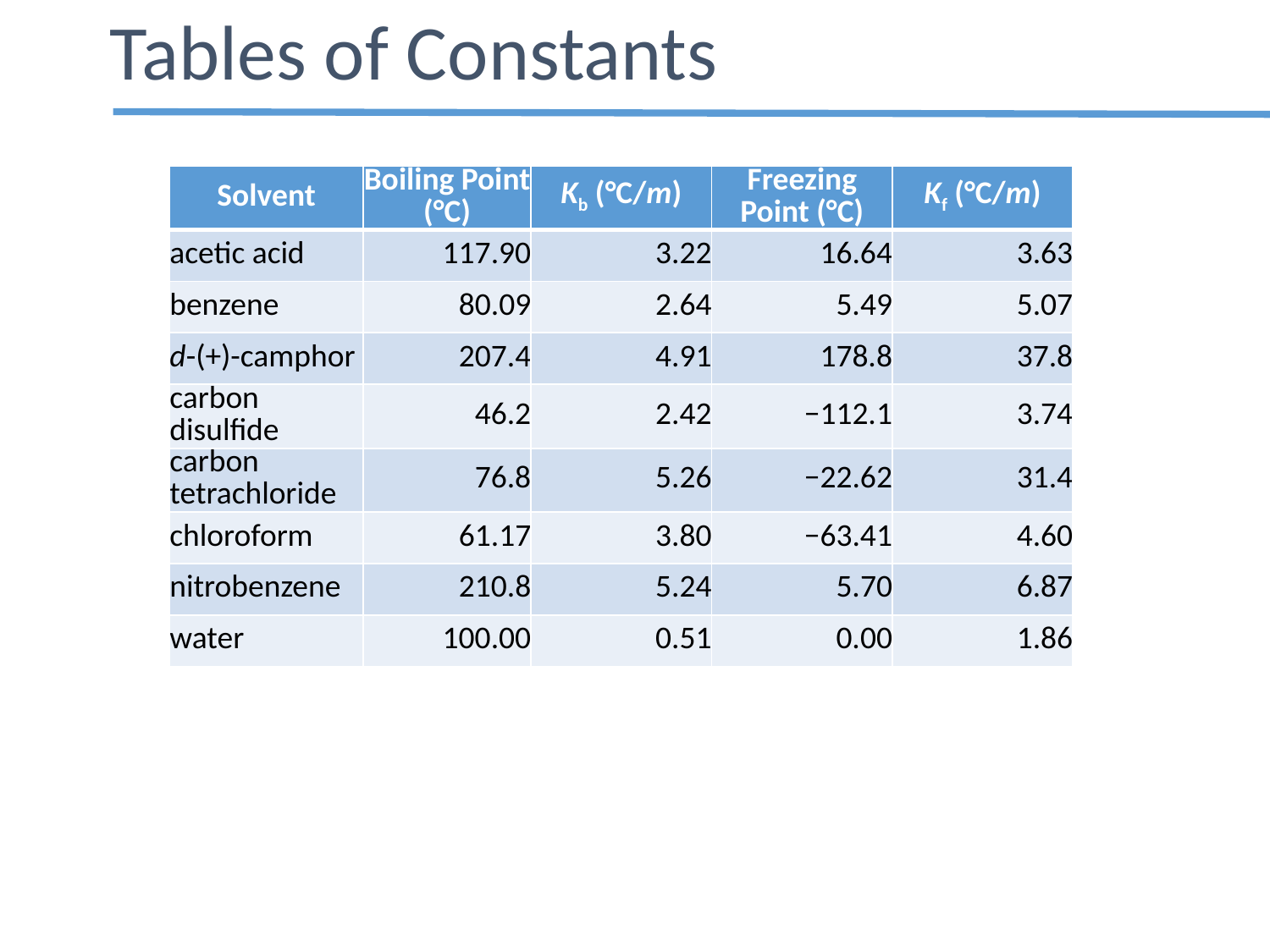

Tables of Constants
| Solvent | Boiling Point (°C) | Kb (°C/m) | Freezing Point (°C) | Kf (°C/m) |
| --- | --- | --- | --- | --- |
| acetic acid | 117.90 | 3.22 | 16.64 | 3.63 |
| benzene | 80.09 | 2.64 | 5.49 | 5.07 |
| d-(+)-camphor | 207.4 | 4.91 | 178.8 | 37.8 |
| carbon disulfide | 46.2 | 2.42 | −112.1 | 3.74 |
| carbon tetrachloride | 76.8 | 5.26 | −22.62 | 31.4 |
| chloroform | 61.17 | 3.80 | −63.41 | 4.60 |
| nitrobenzene | 210.8 | 5.24 | 5.70 | 6.87 |
| water | 100.00 | 0.51 | 0.00 | 1.86 |